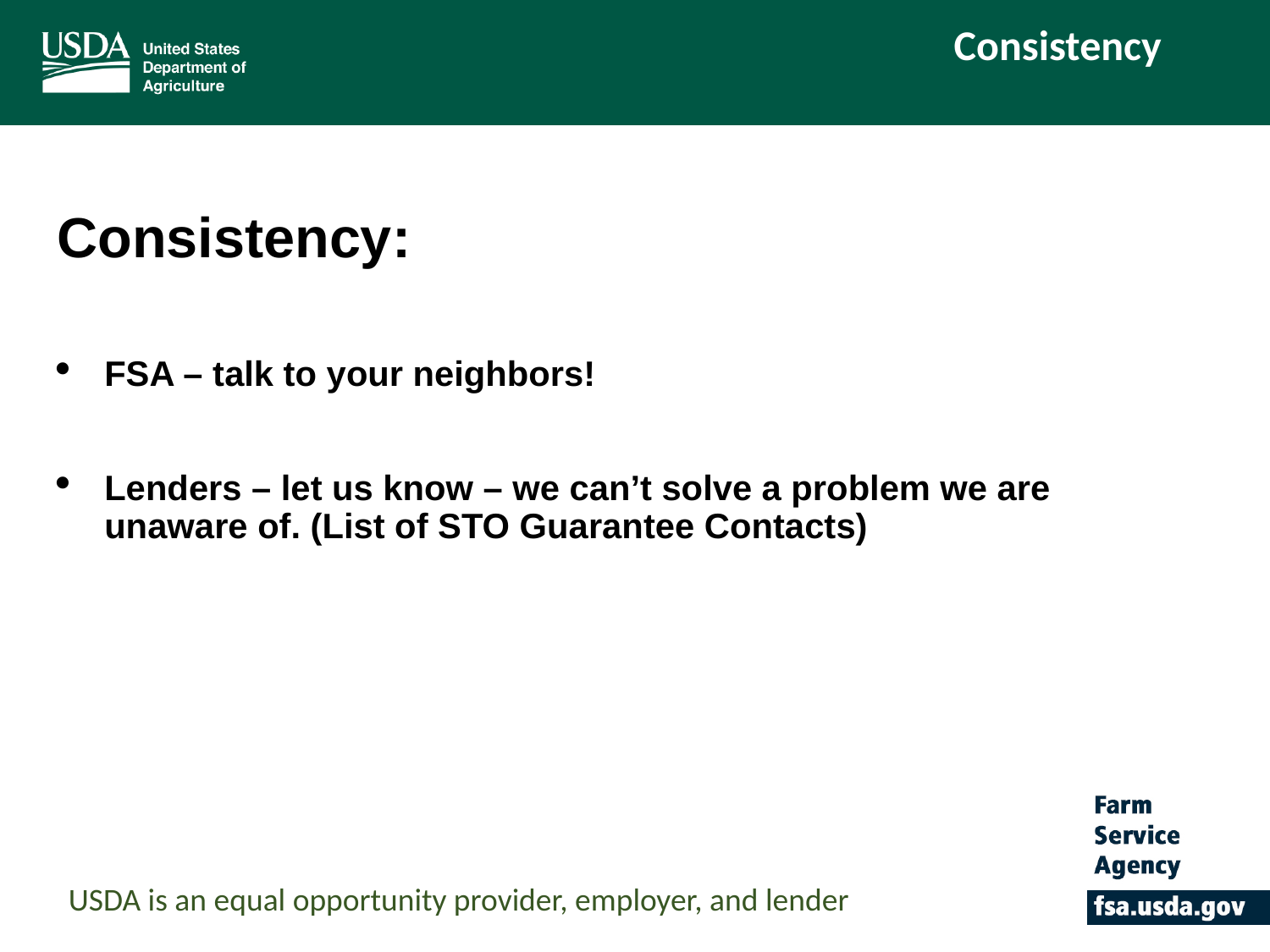

Consistency
Consistency:

FSA – talk to your neighbors!

Lenders – let us know – we can’t solve a problem we are unaware of. (List of STO Guarantee Contacts)

USDA is an equal opportunity provider, employer, and lender